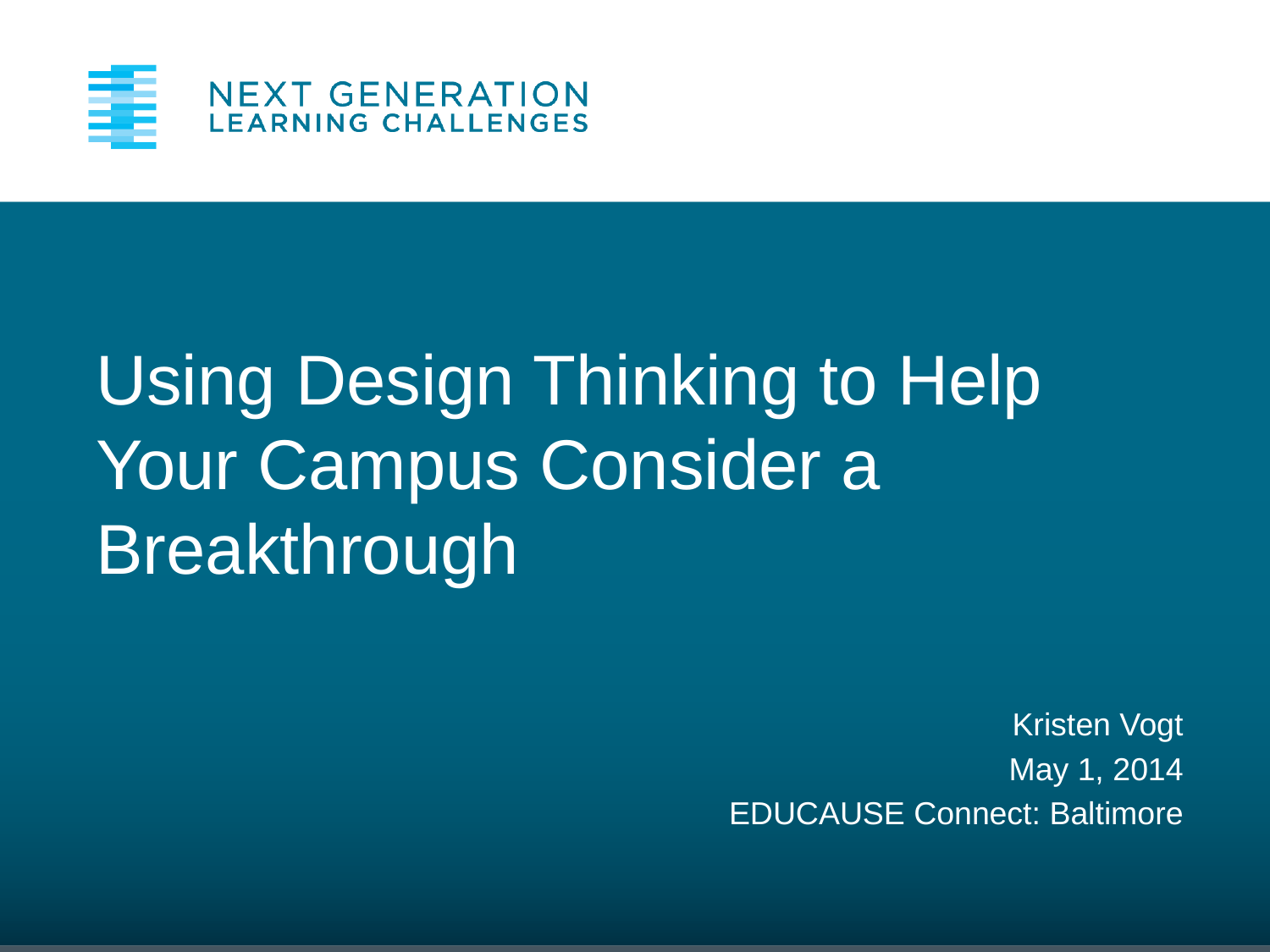

Using Design Thinking to Help Your Campus Consider a Breakthrough
Kristen Vogt
May 1, 2014
EDUCAUSE Connect: Baltimore